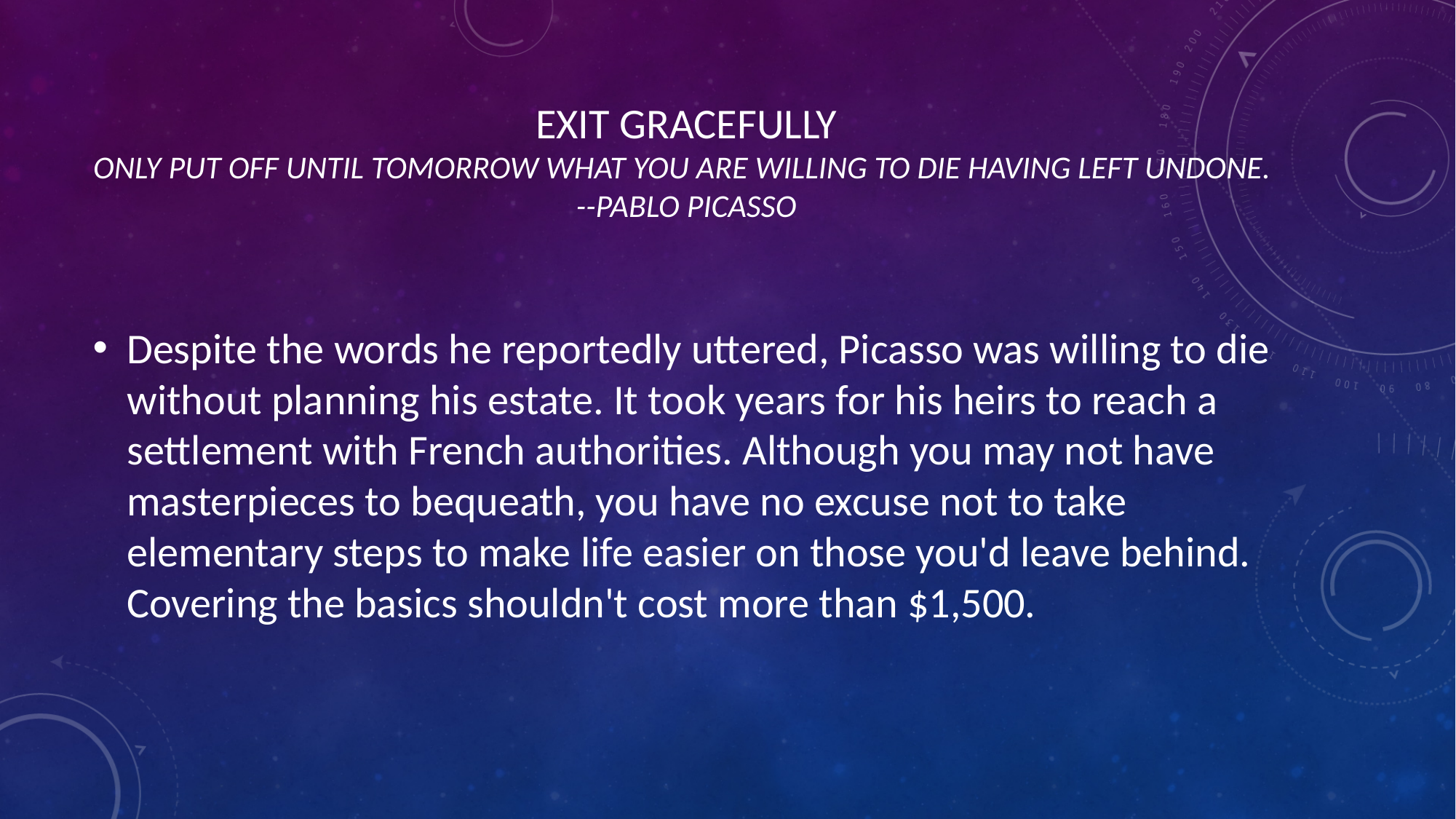

# Exit gracefully Only put off until tomorrow what you are willing to die having left undone. --Pablo Picasso
Despite the words he reportedly uttered, Picasso was willing to die without planning his estate. It took years for his heirs to reach a settlement with French authorities. Although you may not have masterpieces to bequeath, you have no excuse not to take elementary steps to make life easier on those you'd leave behind. Covering the basics shouldn't cost more than $1,500.